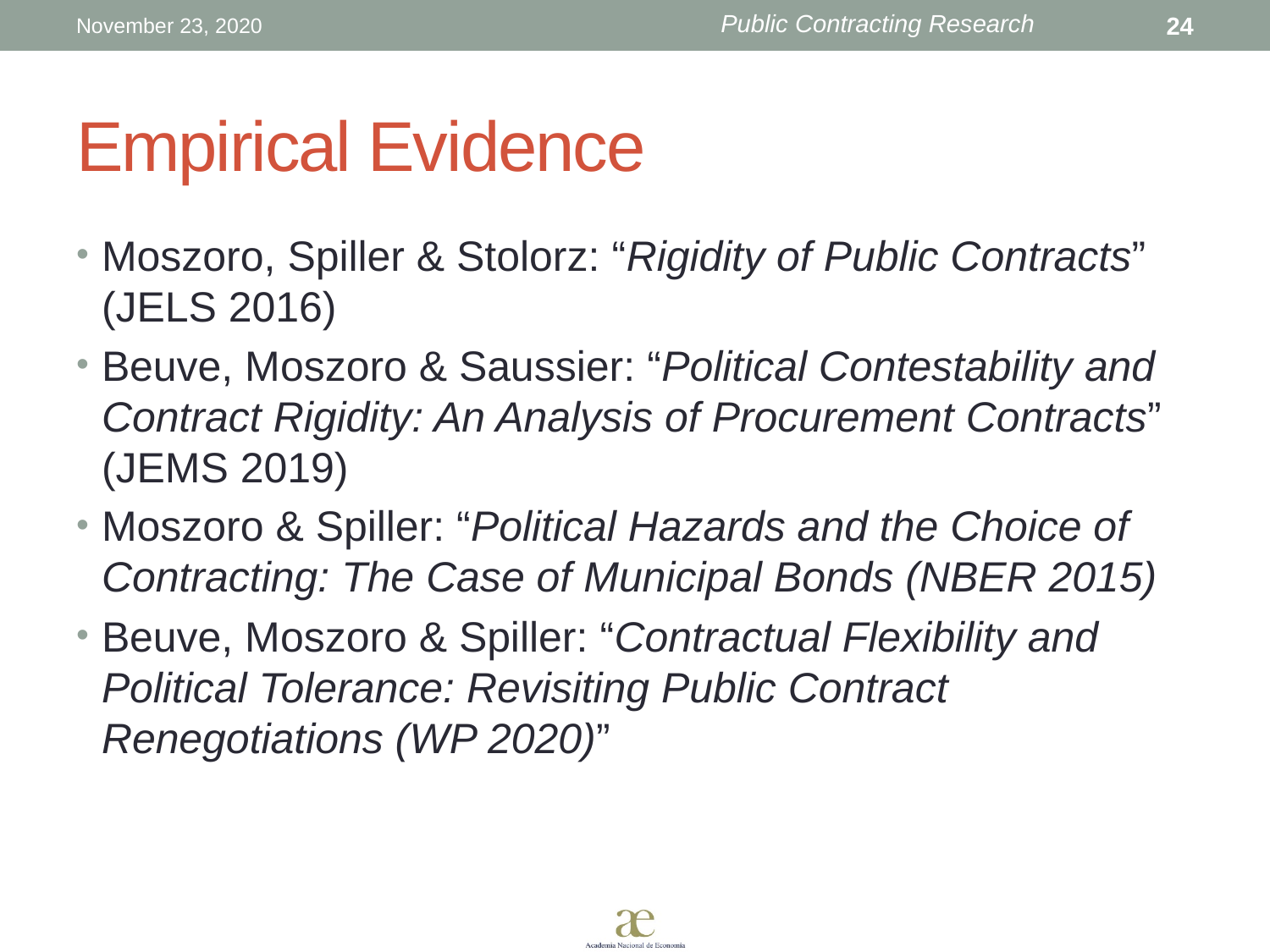

November 23, 2020
24
# Empirical Evidence
Moszoro, Spiller & Stolorz: “Rigidity of Public Contracts” (JELS 2016)
Beuve, Moszoro & Saussier: “Political Contestability and Contract Rigidity: An Analysis of Procurement Contracts” (JEMS 2019)
Moszoro & Spiller: “Political Hazards and the Choice of Contracting: The Case of Municipal Bonds (NBER 2015)
Beuve, Moszoro & Spiller: “Contractual Flexibility and Political Tolerance: Revisiting Public Contract Renegotiations (WP 2020)”